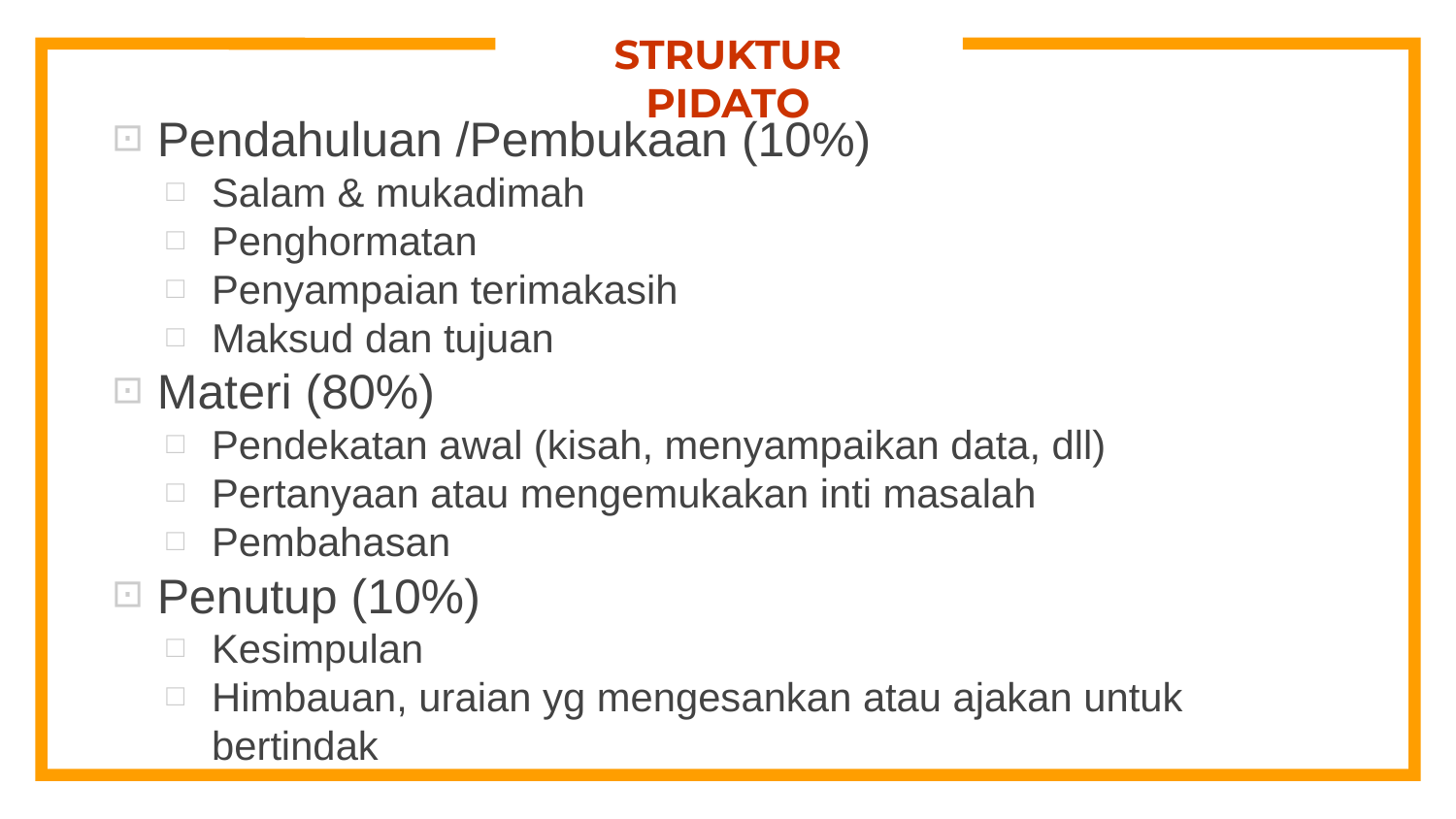

# STRUKTUR PIDATO
Pendahuluan /Pembukaan (10%)
Salam & mukadimah
Penghormatan
Penyampaian terimakasih
Maksud dan tujuan
Materi (80%)
Pendekatan awal (kisah, menyampaikan data, dll)
Pertanyaan atau mengemukakan inti masalah
Pembahasan
Penutup (10%)
Kesimpulan
Himbauan, uraian yg mengesankan atau ajakan untuk bertindak